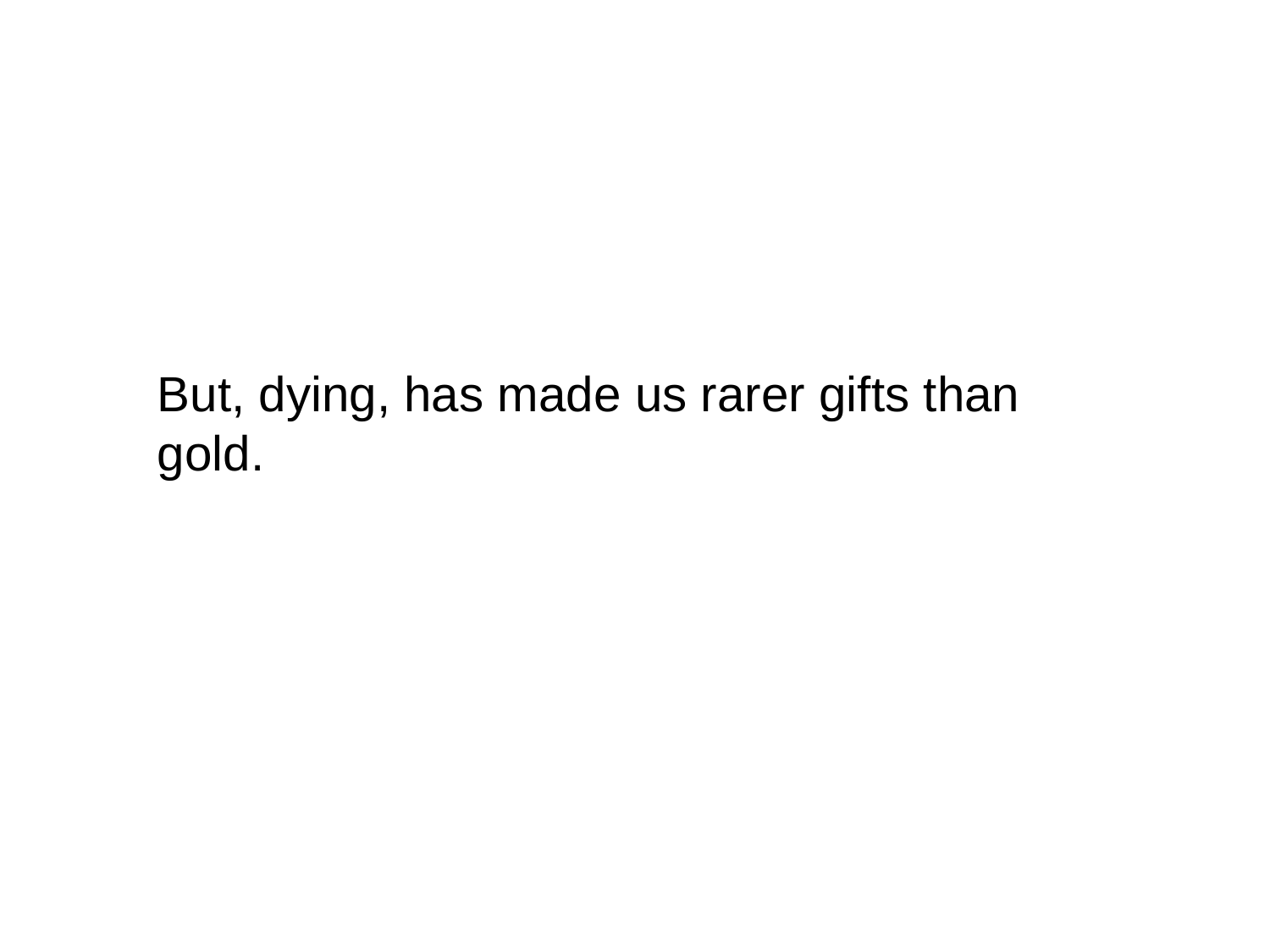

But, dying, has made us rarer gifts than gold.